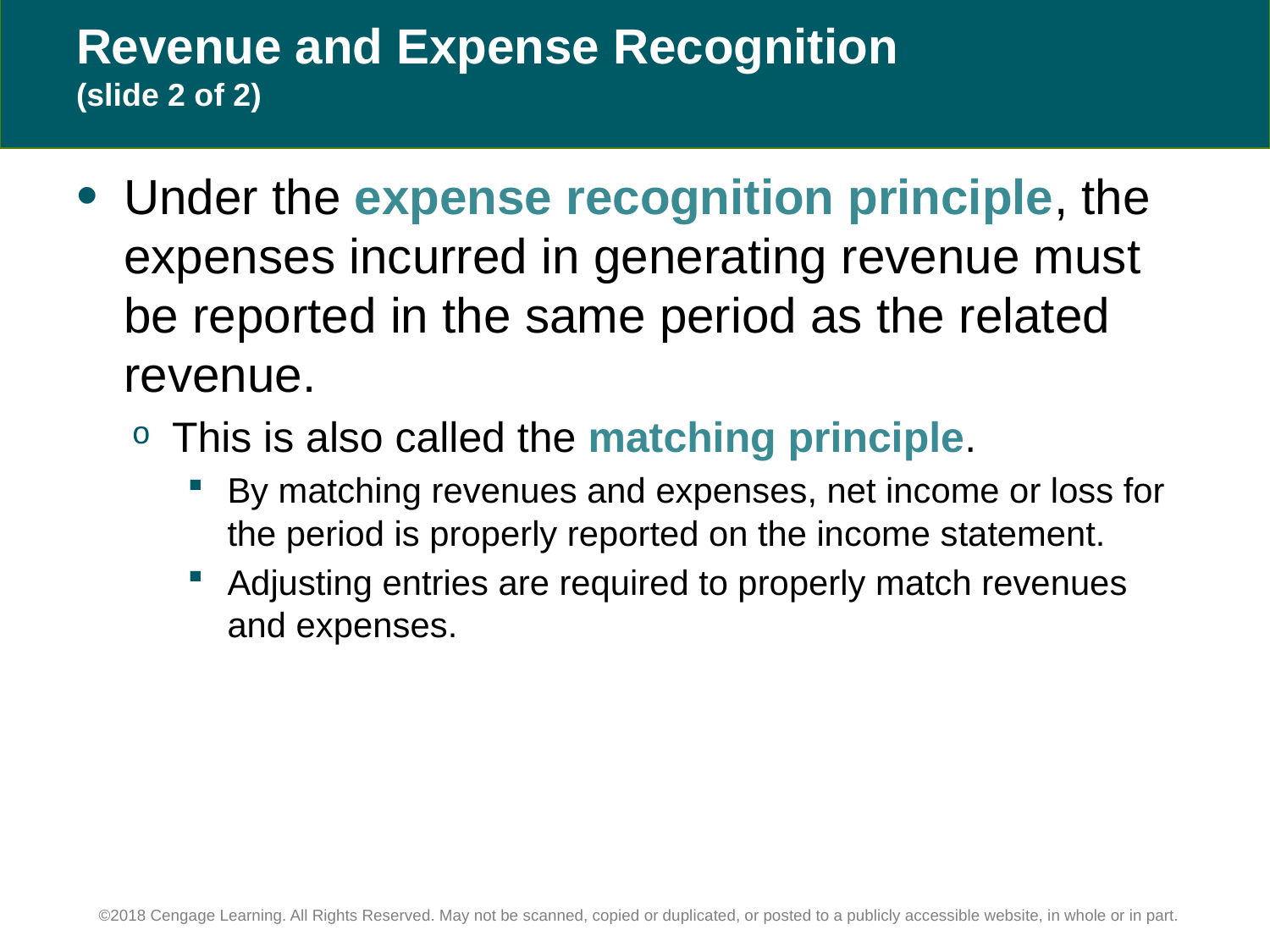

# Revenue and Expense Recognition (slide 2 of 2)
Under the expense recognition principle, the expenses incurred in generating revenue must be reported in the same period as the related revenue.
This is also called the matching principle.
By matching revenues and expenses, net income or loss for the period is properly reported on the income statement.
Adjusting entries are required to properly match revenues and expenses.
©2018 Cengage Learning. All Rights Reserved. May not be scanned, copied or duplicated, or posted to a publicly accessible website, in whole or in part.